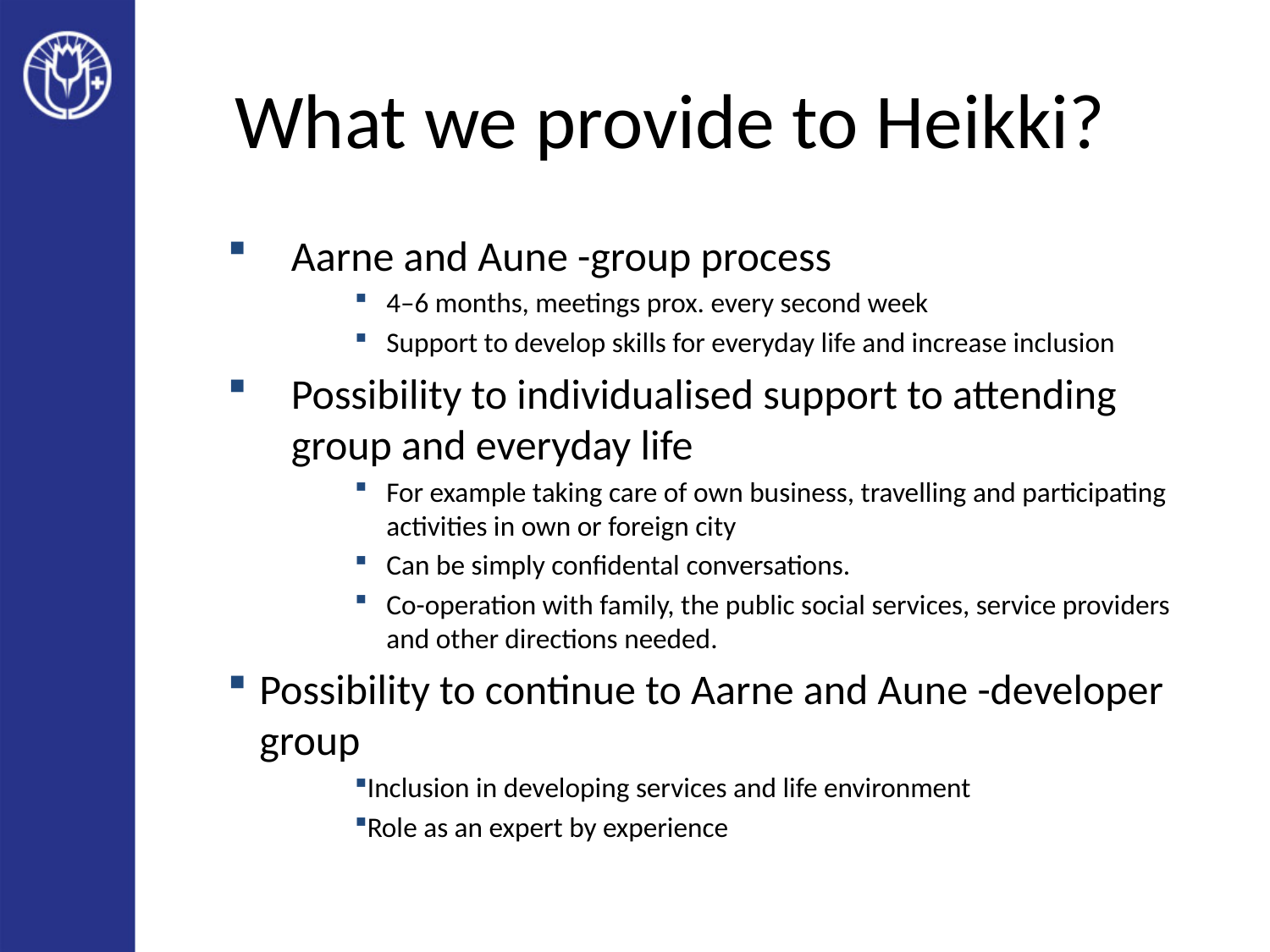

# What we provide to Heikki?
Aarne and Aune -group process
4–6 months, meetings prox. every second week
Support to develop skills for everyday life and increase inclusion
Possibility to individualised support to attending group and everyday life
For example taking care of own business, travelling and participating activities in own or foreign city
Can be simply confidental conversations.
Co-operation with family, the public social services, service providers and other directions needed.
Possibility to continue to Aarne and Aune -developer group
Inclusion in developing services and life environment
Role as an expert by experience